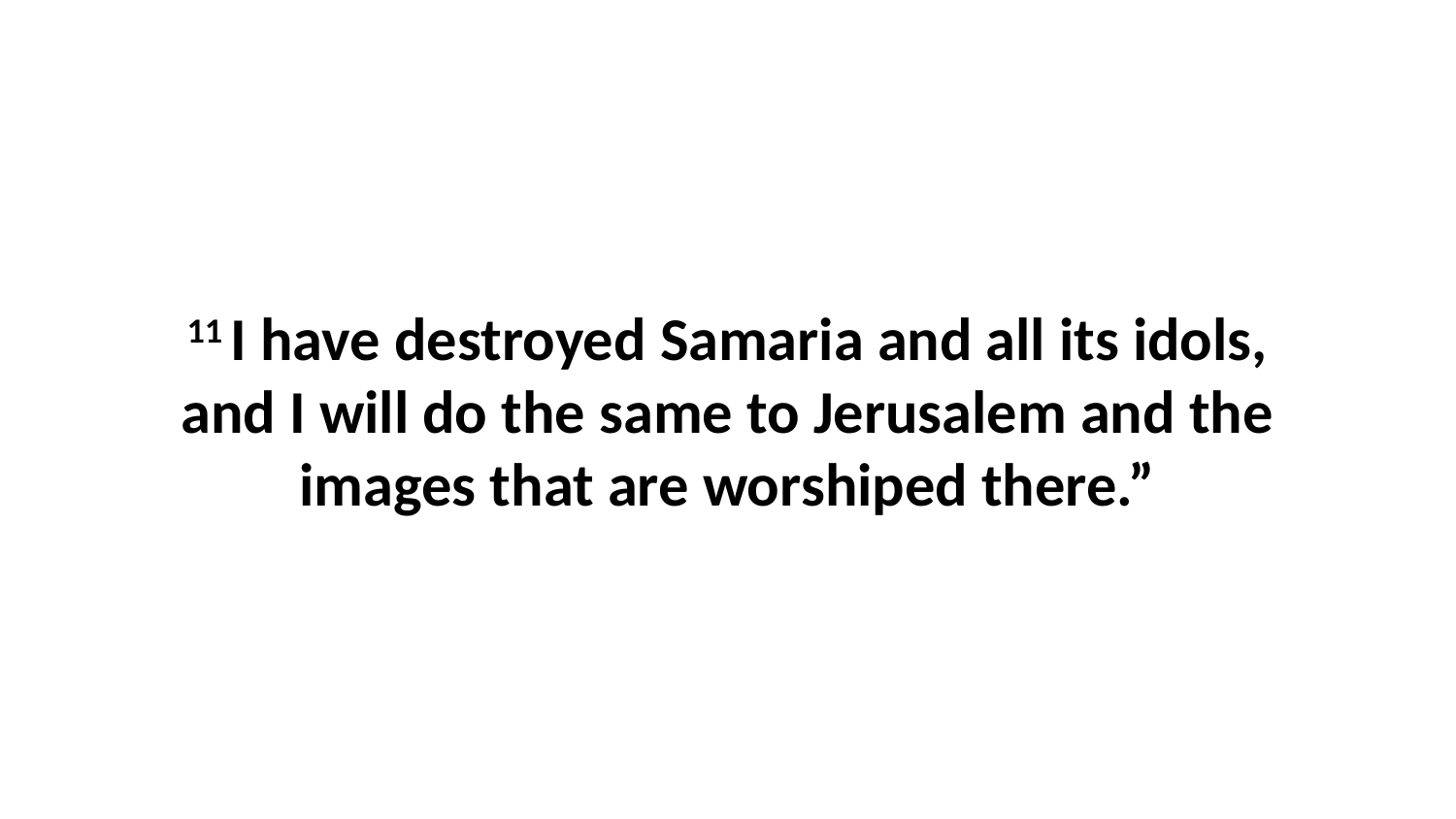

11 I have destroyed Samaria and all its idols, and I will do the same to Jerusalem and the images that are worshiped there.”